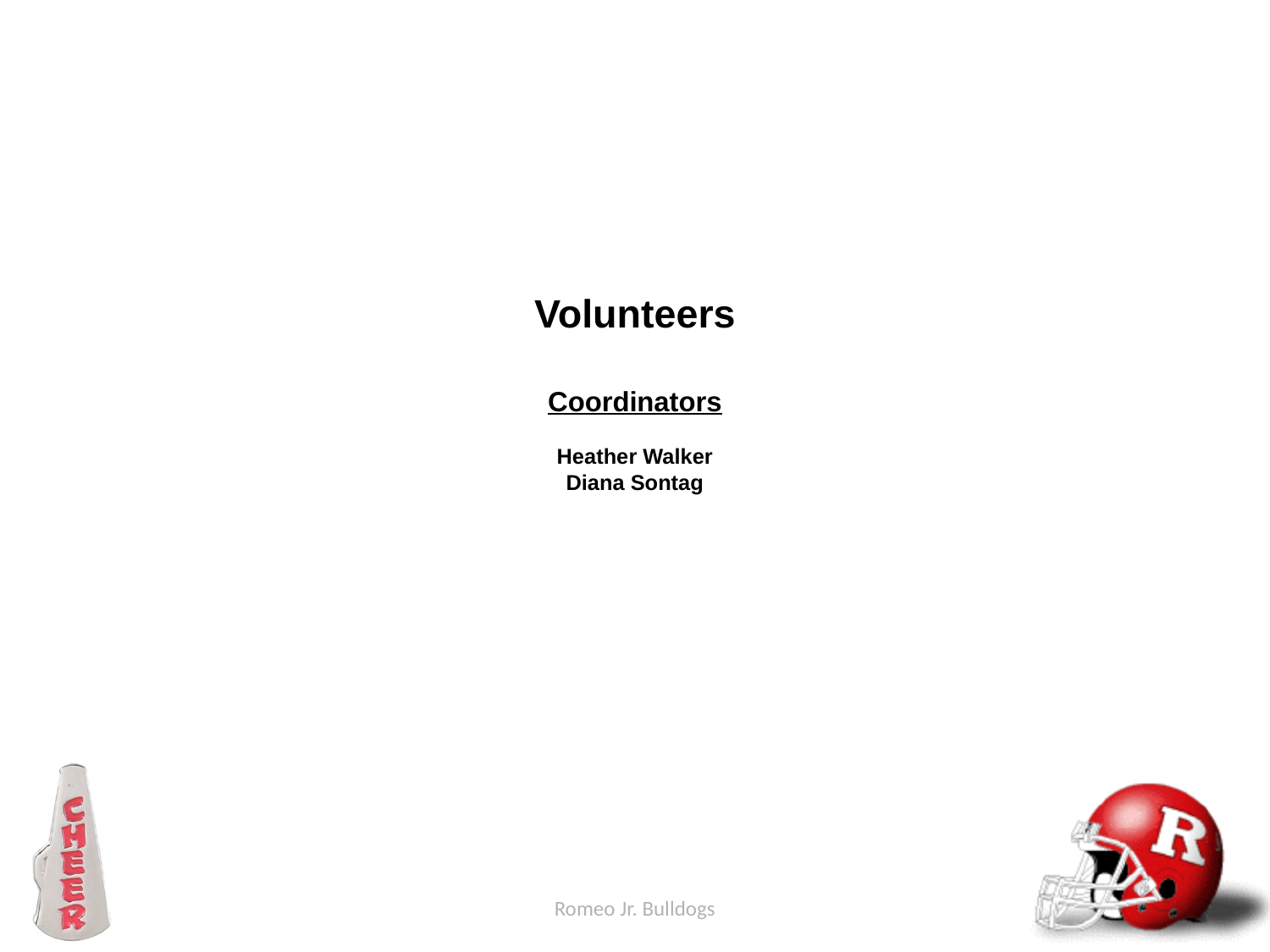

# Volunteers Coordinators Heather Walker Diana Sontag
Romeo Jr. Bulldogs